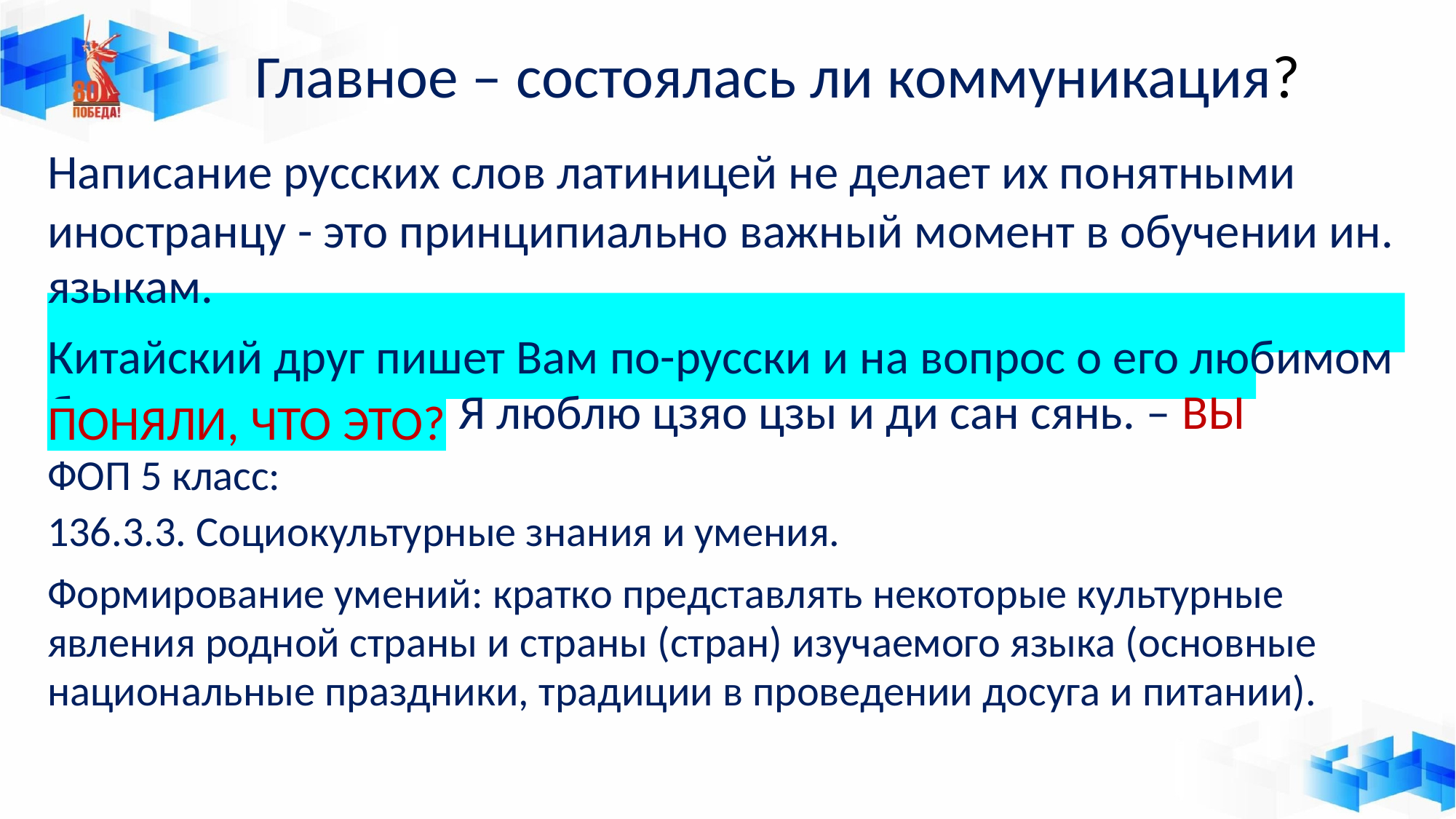

# Главное – состоялась ли коммуникация?
Написание русских слов латиницей не делает их понятными
иностранцу - это принципиально важный момент в обучении ин. языкам.
Китайский друг пишет Вам по-русски и на вопрос о его любимом блюде он отвечает: Я люблю цзяо цзы и ди сан сянь. – ВЫ

ПОНЯЛИ, ЧТО ЭТО?
ФОП 5 класс:
136.3.3. Социокультурные знания и умения.
Формирование умений: кратко представлять некоторые культурные явления родной страны и страны (стран) изучаемого языка (основные национальные праздники, традиции в проведении досуга и питании).